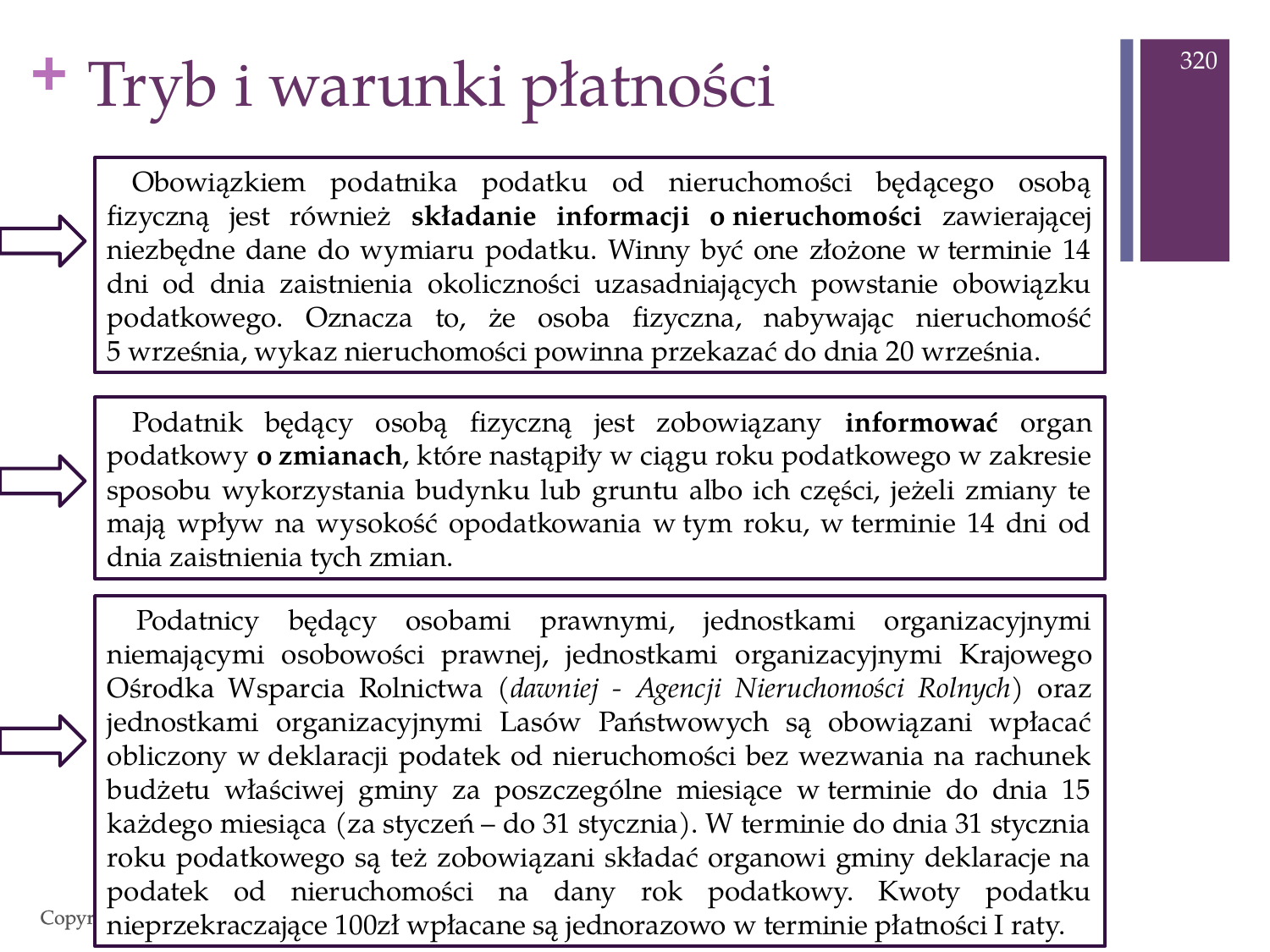

320
# Tryb i warunki płatności
Obowiązkiem podatnika podatku od nieruchomości będącego osobą fizyczną jest również składanie informacji o nieruchomości zawierającej niezbędne dane do wymiaru podatku. Winny być one złożone w terminie 14 dni od dnia zaistnienia okoliczności uzasadniających powstanie obowiązku podatkowego. Oznacza to, że osoba fizyczna, nabywając nieruchomość 5 września, wykaz nieruchomości powinna przekazać do dnia 20 września.

Podatnik będący osobą fizyczną jest zobowiązany informować organ podatkowy o zmianach, które nastąpiły w ciągu roku podatkowego w zakresie sposobu wykorzystania budynku lub gruntu albo ich części, jeżeli zmiany te mają wpływ na wysokość opodatkowania w tym roku, w terminie 14 dni od dnia zaistnienia tych zmian.

 Podatnicy będący osobami prawnymi, jednostkami organizacyjnymi niemającymi osobowości prawnej, jednostkami organizacyjnymi Krajowego Ośrodka Wsparcia Rolnictwa (dawniej - Agencji Nieruchomości Rolnych) oraz jednostkami organizacyjnymi Lasów Państwowych są obowiązani wpłacać obliczony w deklaracji podatek od nieruchomości bez wezwania na rachunek budżetu właściwej gminy za poszczególne miesiące w terminie do dnia 15 każdego miesiąca (za styczeń – do 31 stycznia). W terminie do dnia 31 stycznia roku podatkowego są też zobowiązani składać organowi gminy deklaracje na podatek od nieruchomości na dany rok podatkowy. Kwoty podatku nieprzekraczające 100zł wpłacane są jednorazowo w terminie płatności I raty.

Copyright by Katedra Prawa Podatkowego W.P. UwB 2012r.
Copyright by Katedra Prawa Podatkowego W.P. UwB 2017r.